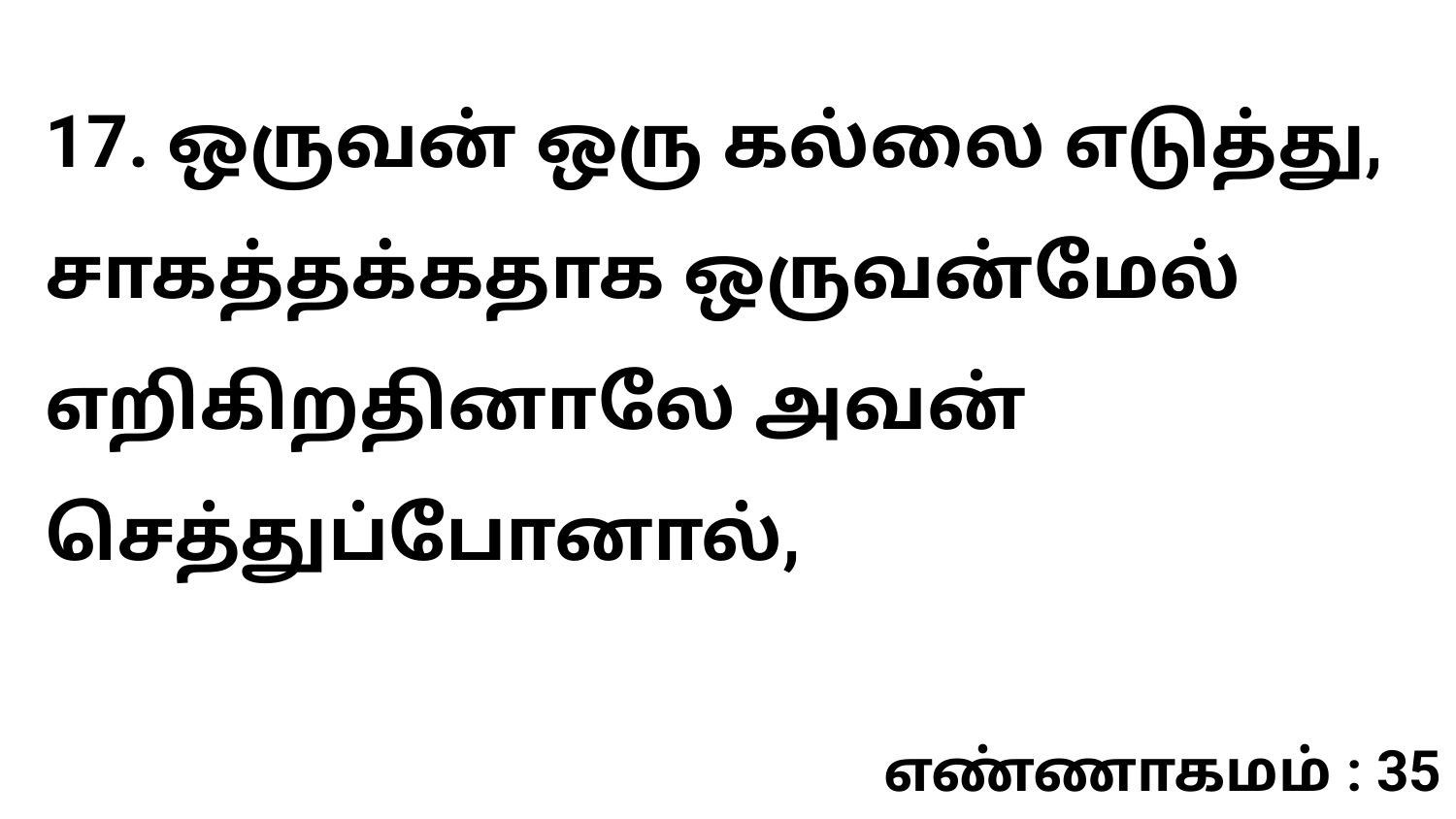

17. ஒருவன் ஒரு கல்லை எடுத்து, சாகத்தக்கதாக ஒருவன்மேல் எறிகிறதினாலே அவன் செத்துப்போனால்,
எண்ணாகமம் : 35